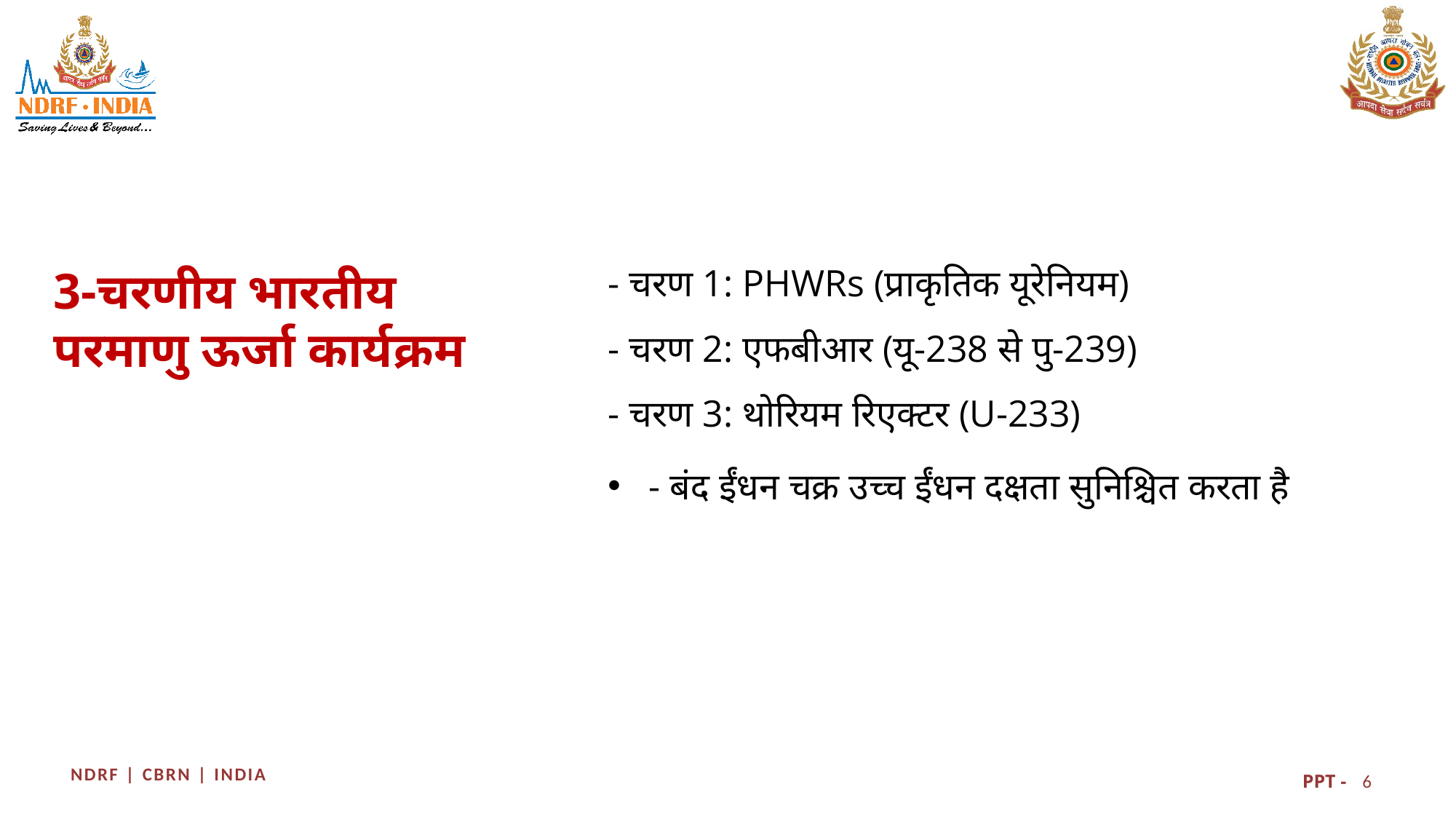

3-चरणीय भारतीय परमाणु ऊर्जा कार्यक्रम
- चरण 1: PHWRs (प्राकृतिक यूरेनियम)
- चरण 2: एफबीआर (यू-238 से पु-239)
- चरण 3: थोरियम रिएक्टर (U-233)
- बंद ईंधन चक्र उच्च ईंधन दक्षता सुनिश्चित करता है
6